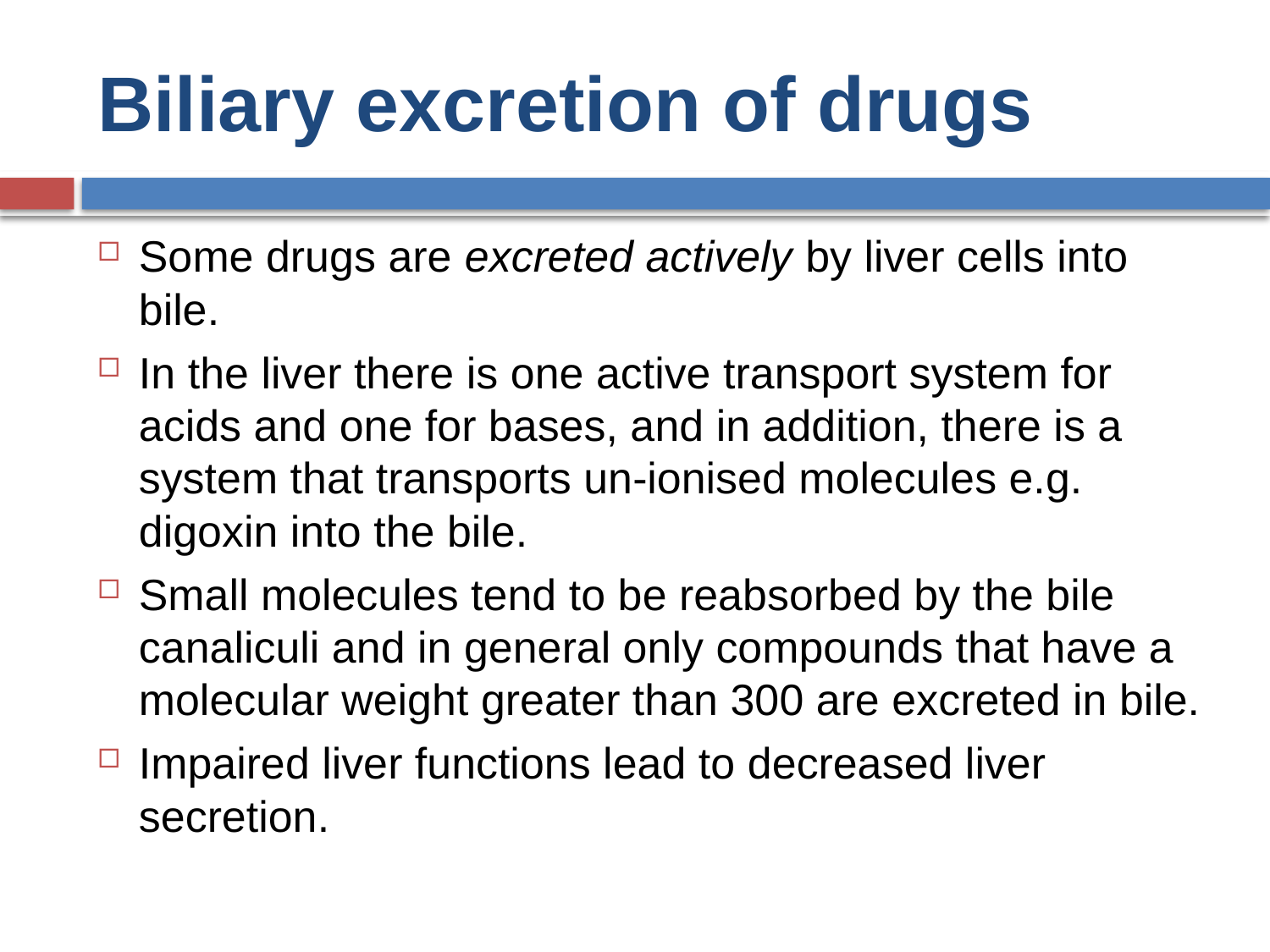

# Biliary excretion of drugs
Some drugs are excreted actively by liver cells into bile.
In the liver there is one active transport system for acids and one for bases, and in addition, there is a system that transports un-ionised molecules e.g. digoxin into the bile.
Small molecules tend to be reabsorbed by the bile canaliculi and in general only compounds that have a molecular weight greater than 300 are excreted in bile.
Impaired liver functions lead to decreased liver secretion.